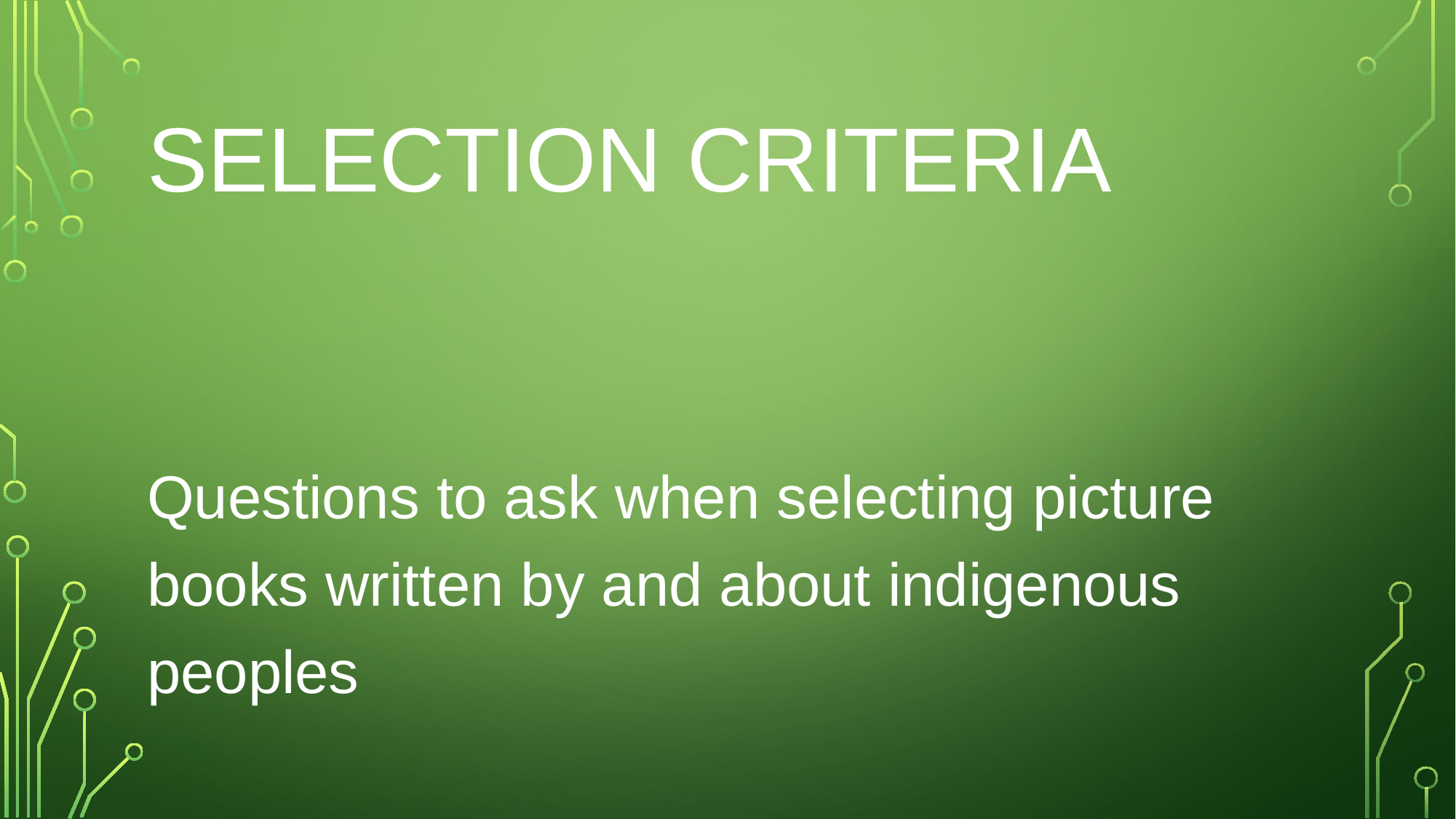

# Selection criteria
Questions to ask when selecting picture books written by and about indigenous peoples